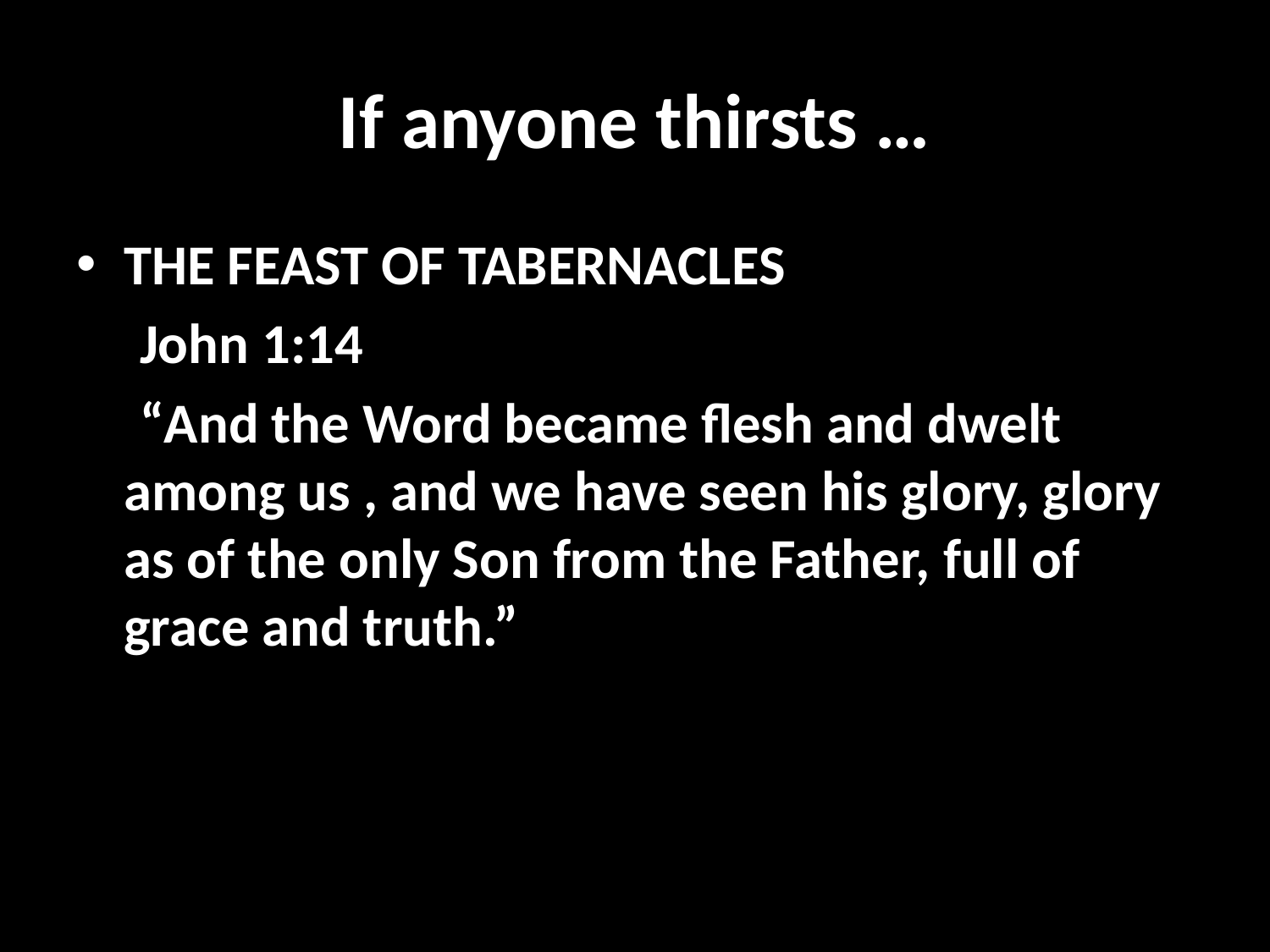

# If anyone thirsts …
THE FEAST OF TABERNACLES
     John 1:14
     “And the Word became flesh and dwelt among us , and we have seen his glory, glory as of the only Son from the Father, full of grace and truth.”